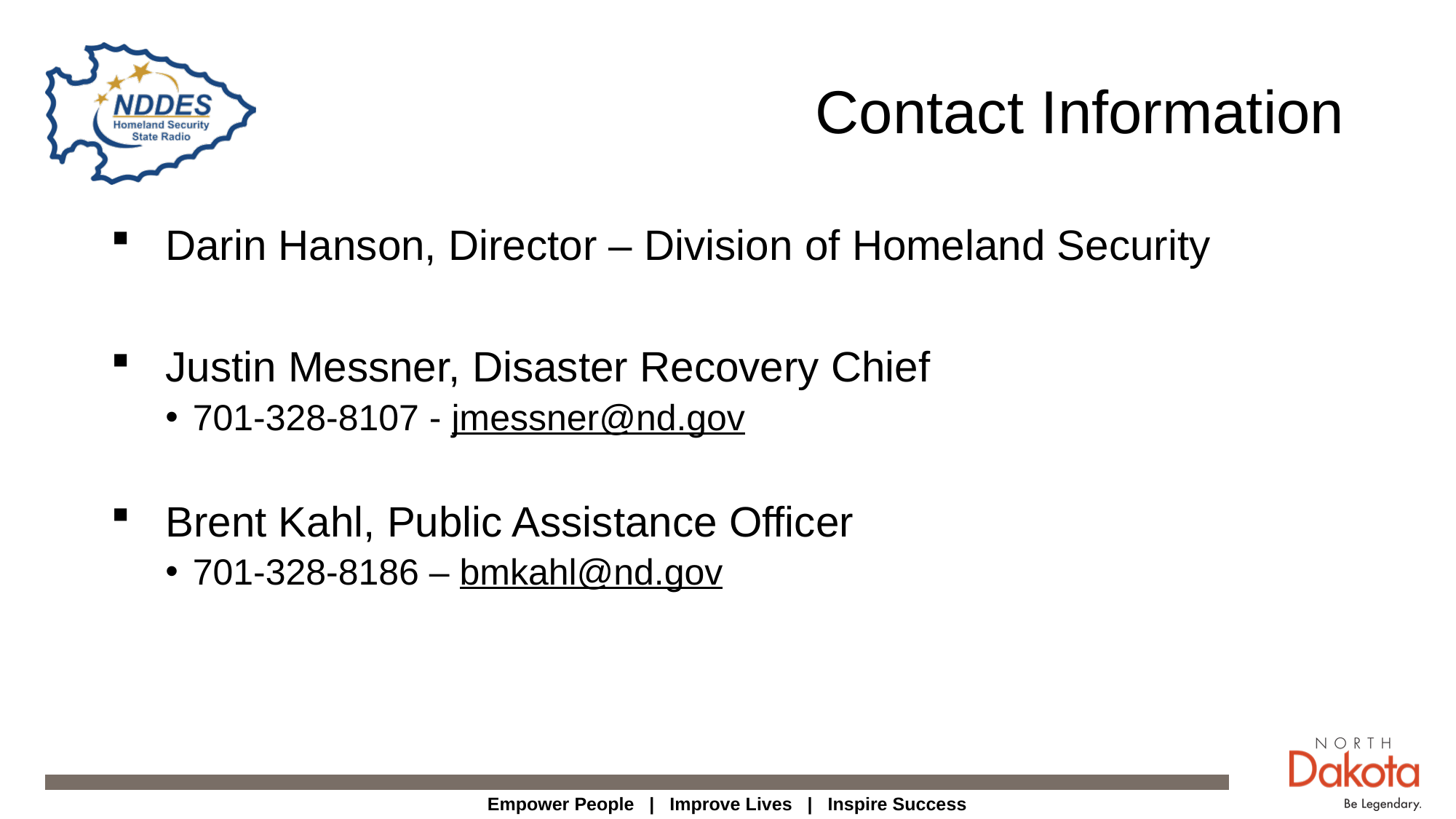

# Contact Information
Darin Hanson, Director – Division of Homeland Security

Justin Messner, Disaster Recovery Chief
701-328-8107 - jmessner@nd.gov

Brent Kahl, Public Assistance Officer
701-328-8186 – bmkahl@nd.gov